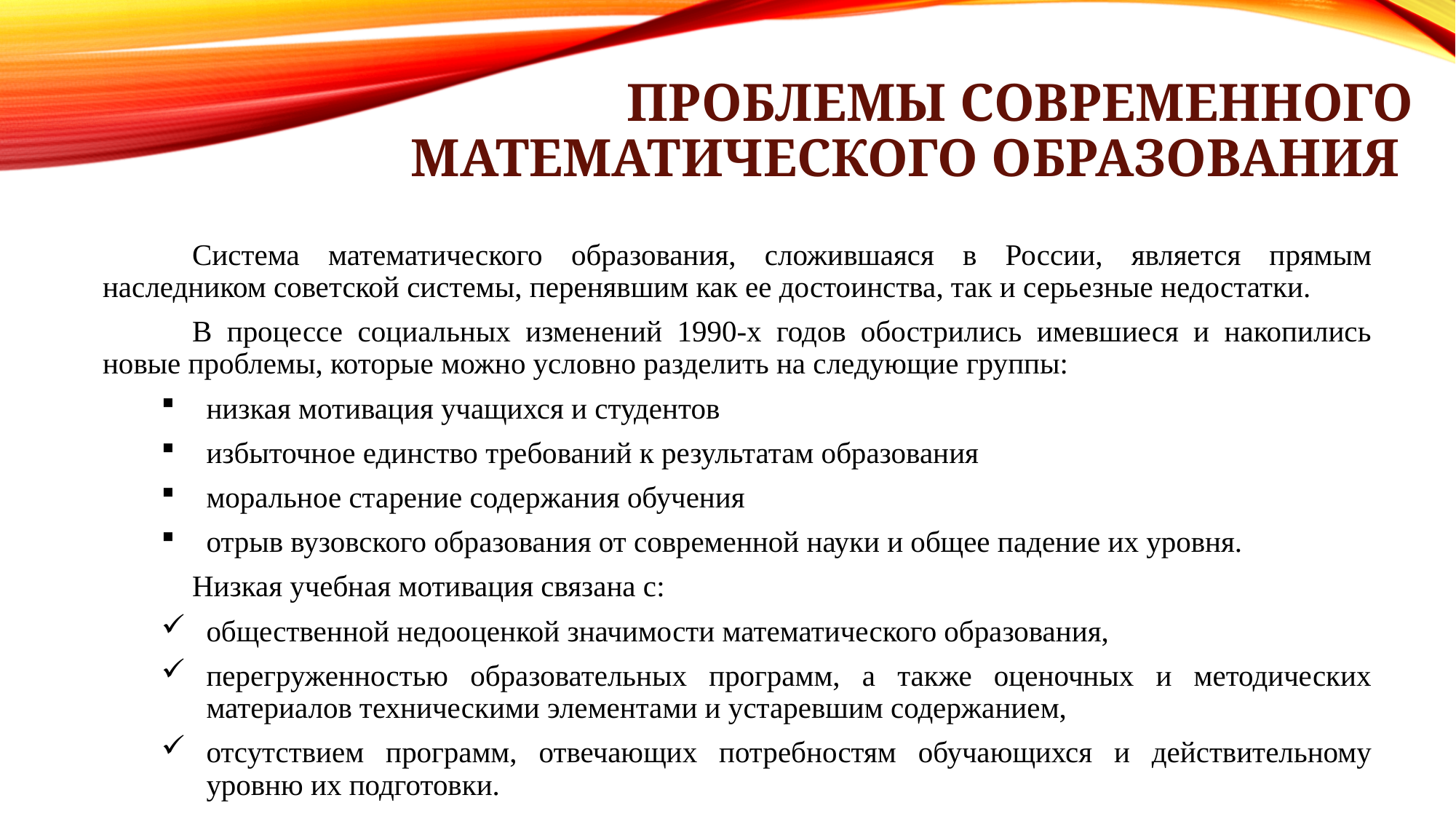

# Проблемы современного математического образования
	Система математического образования, сложившаяся в России, является прямым наследником советской системы, перенявшим как ее достоинства, так и серьезные недостатки.
	В процессе социальных изменений 1990-х годов обострились имевшиеся и накопились новые проблемы, которые можно условно разделить на следующие группы:
низкая мотивация учащихся и студентов
избыточное единство требований к результатам образования
моральное старение содержания обучения
отрыв вузовского образования от современной науки и общее падение их уровня.
	Низкая учебная мотивация связана с:
общественной недооценкой значимости математического образования,
перегруженностью образовательных программ, а также оценочных и методических материалов техническими элементами и устаревшим содержанием,
отсутствием программ, отвечающих потребностям обучающихся и действительному уровню их подготовки.